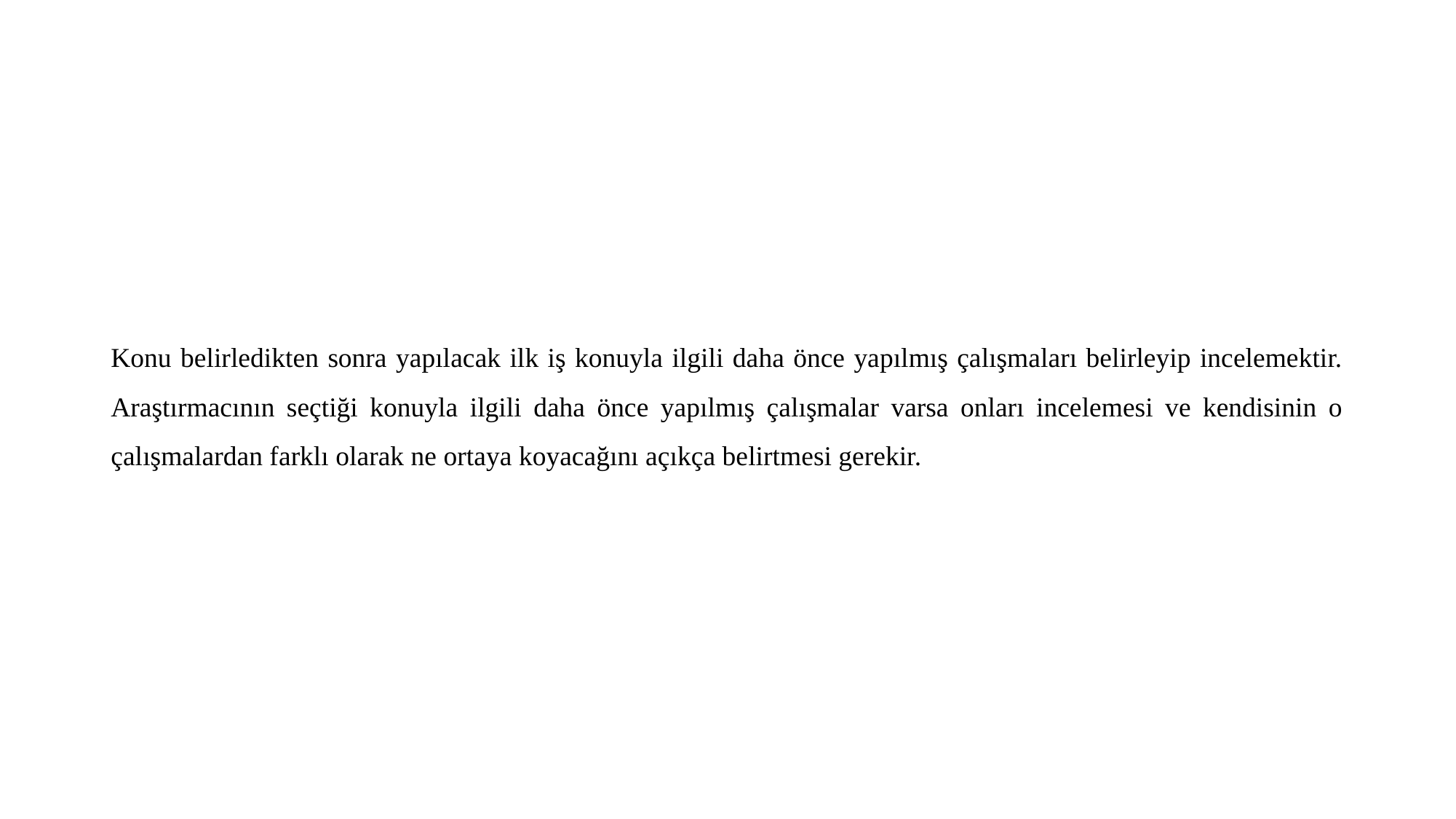

Konu belirledikten sonra yapılacak ilk iş konuyla ilgili daha önce yapılmış çalışmaları belirleyip incelemektir. Araştırmacının seçtiği konuyla ilgili daha önce yapılmış çalışmalar varsa onları incelemesi ve kendisinin o çalışmalardan farklı olarak ne ortaya koyacağını açıkça belirtmesi gerekir.